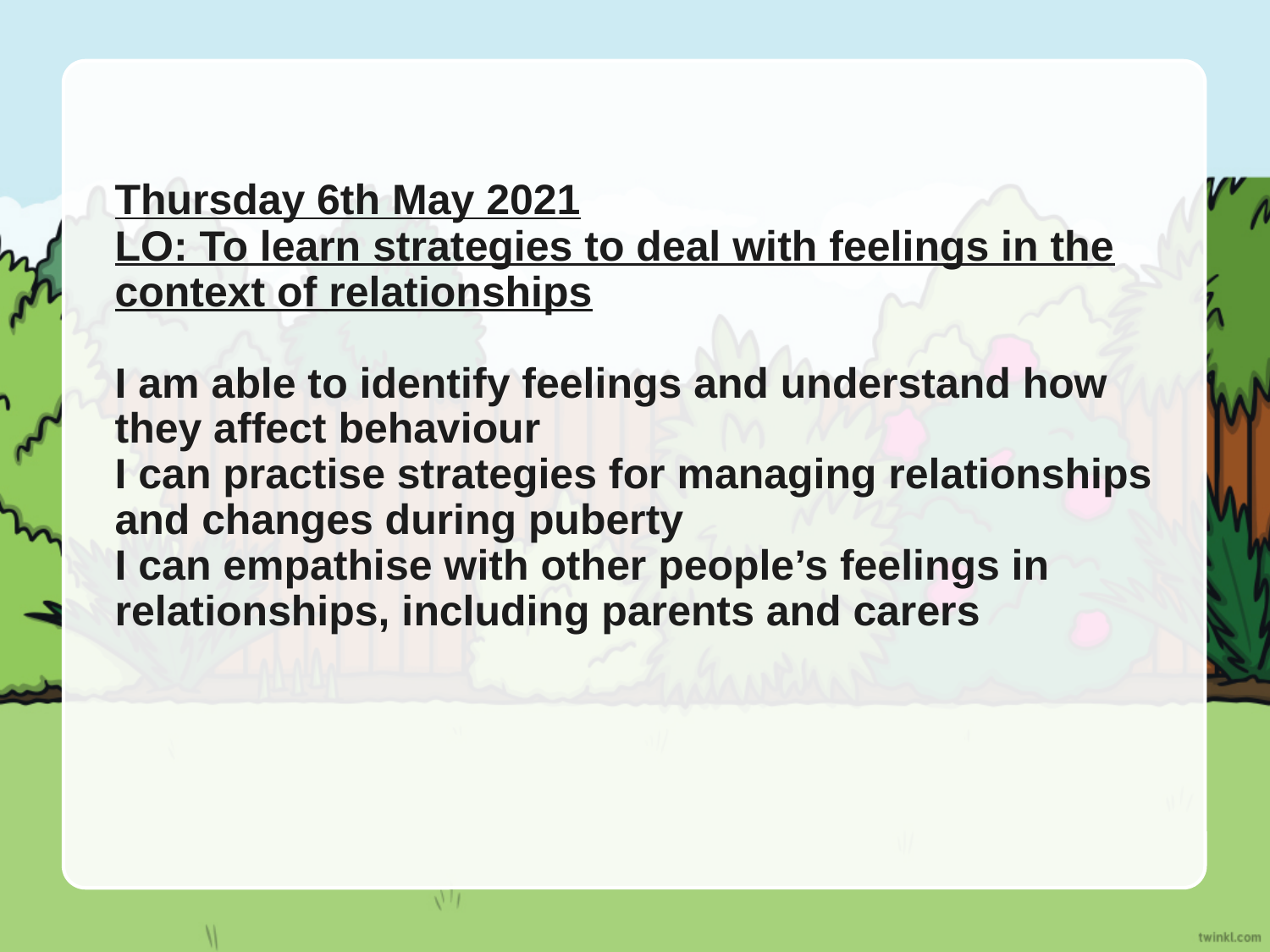

# Thursday 6th May 2021 LO: To learn strategies to deal with feelings in the context of relationships I am able to identify feelings and understand how they affect behaviour I can practise strategies for managing relationships and changes during puberty I can empathise with other people’s feelings in relationships, including parents and carers